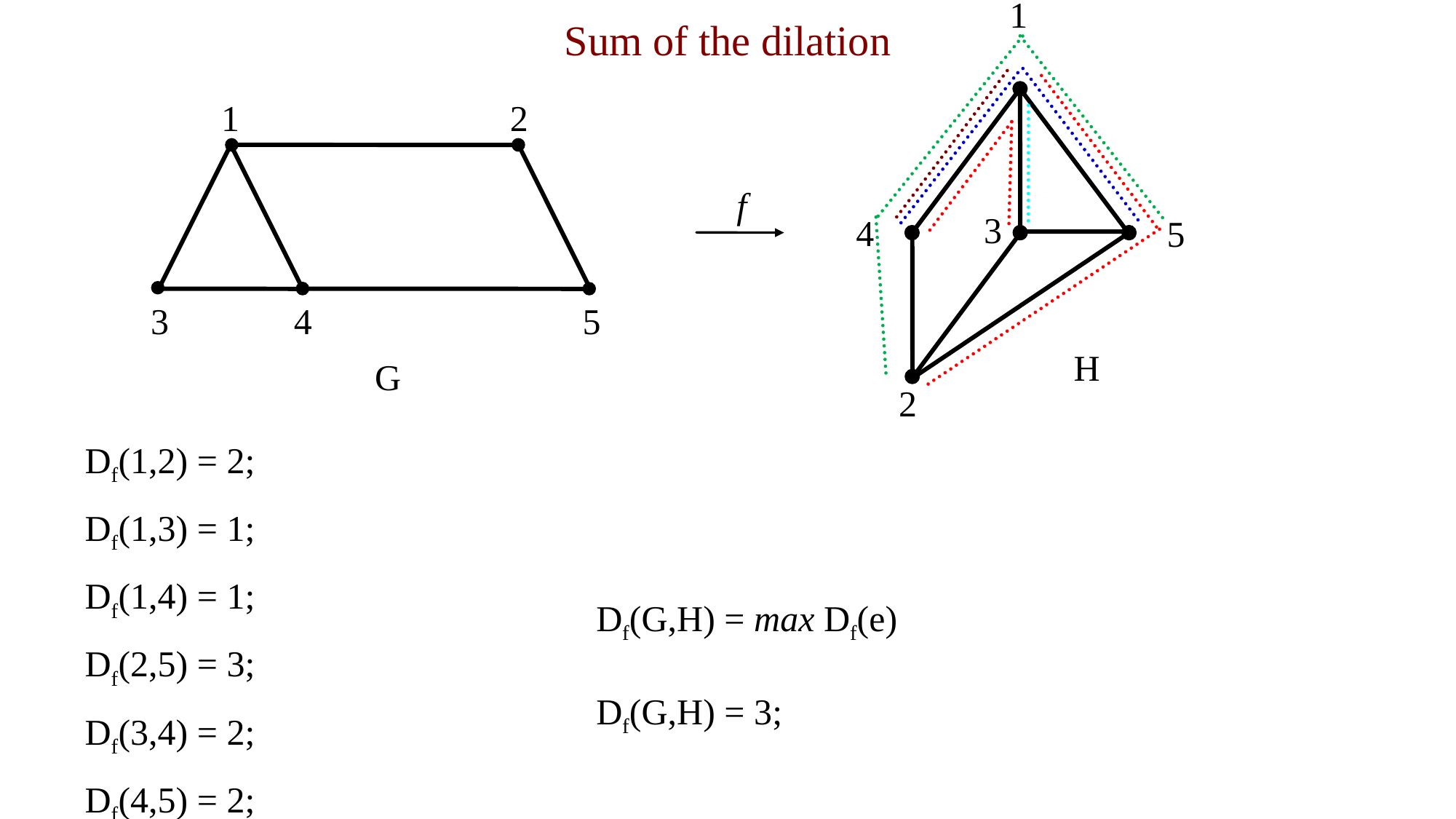

1

1
2

f
3
4
5

3
4
5
2
Sum of the dilation
H
G
Df(1,2) = 2;

Df(1,3) = 1;

Df(1,4) = 1;

Df(2,5) = 3;

Df(3,4) = 2;

Df(4,5) = 2;
Df(G,H) = max Df(e)

Df(G,H) = 3;